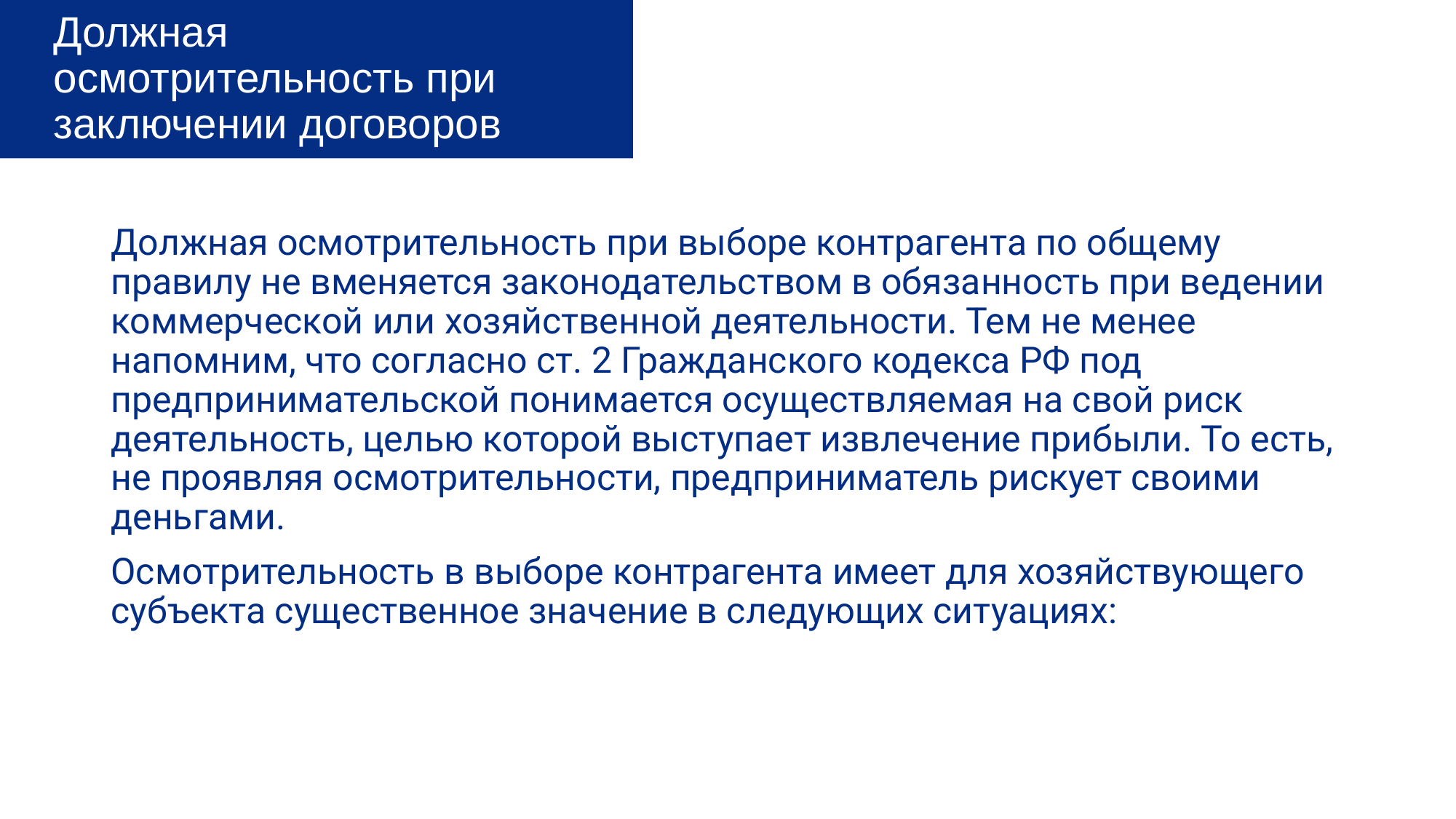

# Должная осмотрительность при заключении договоров
Должная осмотрительность при выборе контрагента по общему правилу не вменяется законодательством в обязанность при ведении коммерческой или хозяйственной деятельности. Тем не менее напомним, что согласно ст. 2 Гражданского кодекса РФ под предпринимательской понимается осуществляемая на свой риск деятельность, целью которой выступает извлечение прибыли. То есть, не проявляя осмотрительности, предприниматель рискует своими деньгами.
Осмотрительность в выборе контрагента имеет для хозяйствующего субъекта существенное значение в следующих ситуациях: